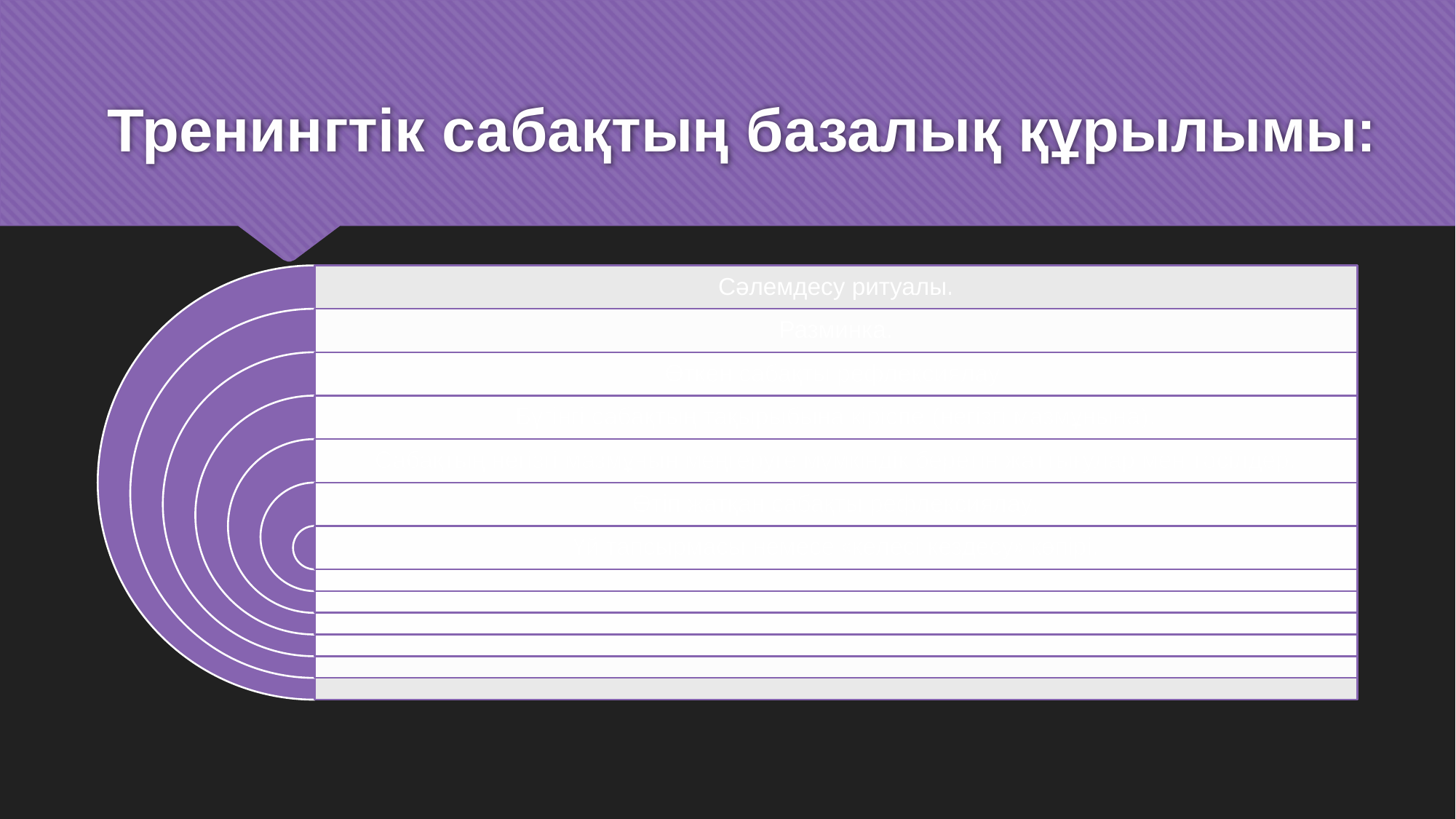

# Тренингтік сабақтың базалық құрылымы:
Сәлемдесу ритуалы.
Разминка.
Өткен сабақты рефлексиялау.
Бүгінгі сабақтың тақырыбына кіріспе (негізгі мазмұнына).
Сабақтың негізгі мазмұнын меңгеруге мүмкіндік беретін жаттығулар мен тәсілдер.
Өтіп жатқан сабақты рефлексиялау.
Үй тапсырмасы немесе «келесі кездесу» көпірі.